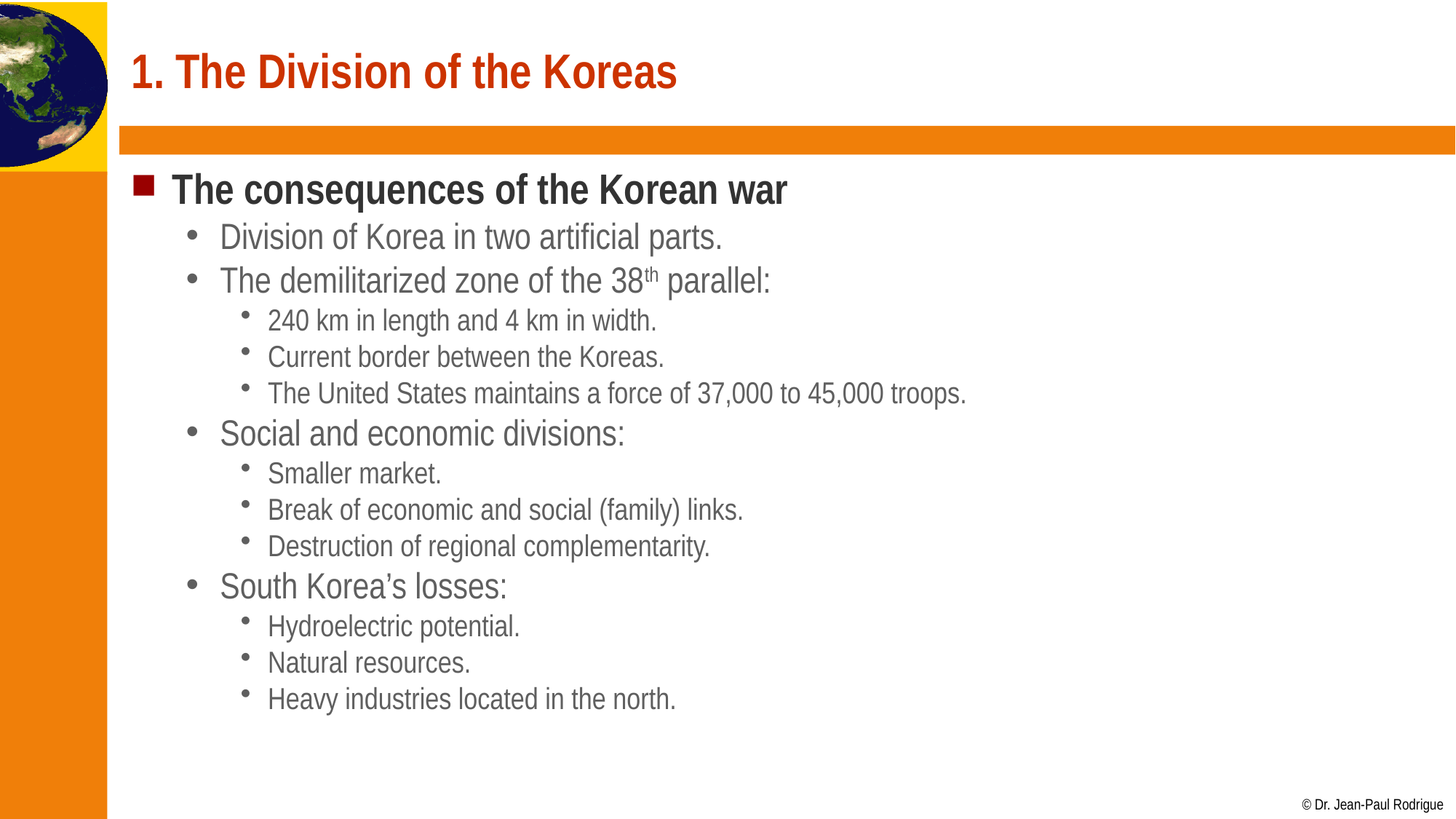

# 1. The Division of the Koreas
The consequences of the Korean war
Division of Korea in two artificial parts.
The demilitarized zone of the 38th parallel:
240 km in length and 4 km in width.
Current border between the Koreas.
The United States maintains a force of 37,000 to 45,000 troops.
Social and economic divisions:
Smaller market.
Break of economic and social (family) links.
Destruction of regional complementarity.
South Korea’s losses:
Hydroelectric potential.
Natural resources.
Heavy industries located in the north.